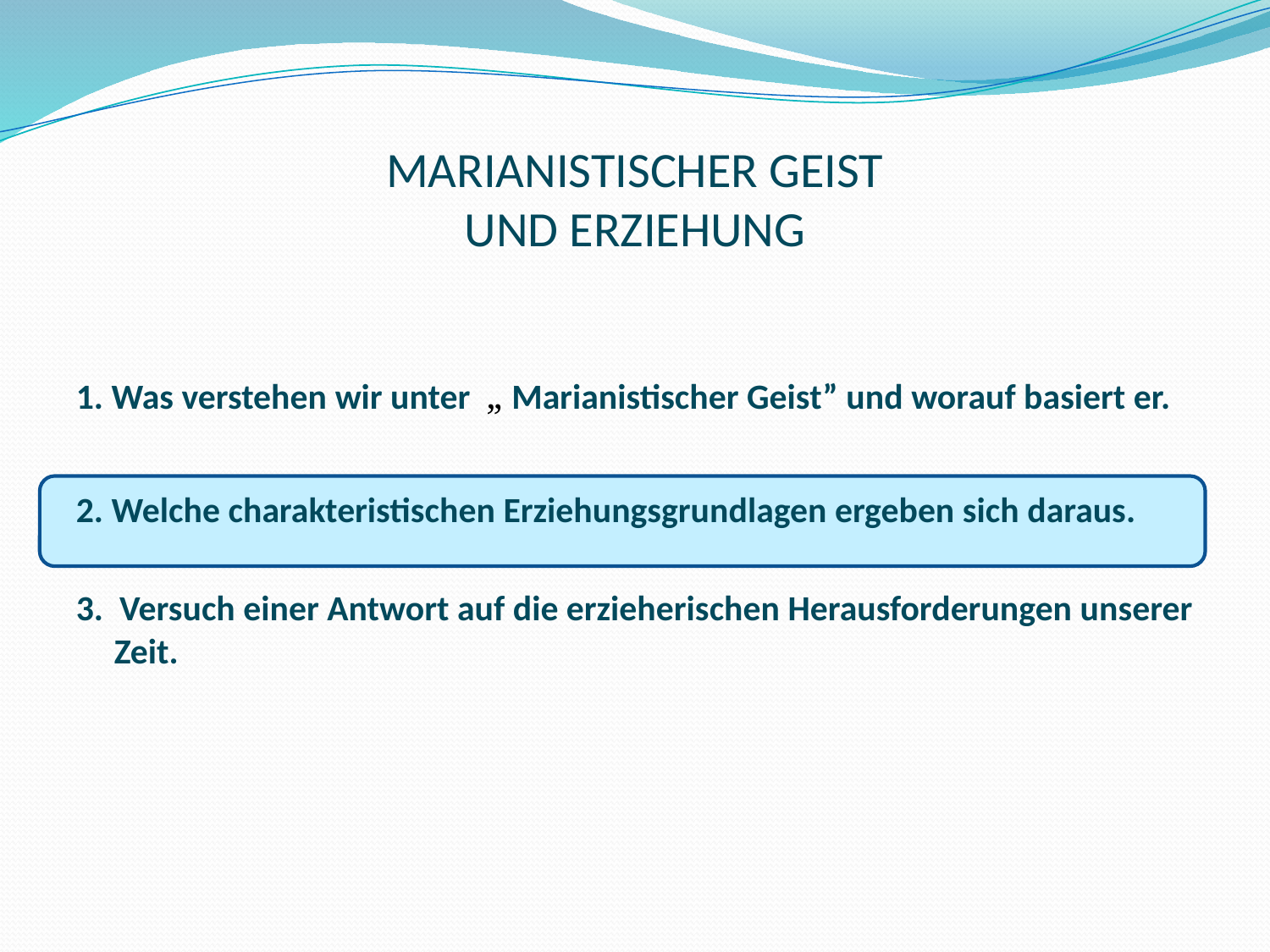

# MARIANISTISCHER GEIST UND ERZIEHUNG

1. Was verstehen wir unter  „ Marianistischer Geist” und worauf basiert er.

2. Welche charakteristischen Erziehungsgrundlagen ergeben sich daraus.

3.  Versuch einer Antwort auf die erzieherischen Herausforderungen unserer Zeit.